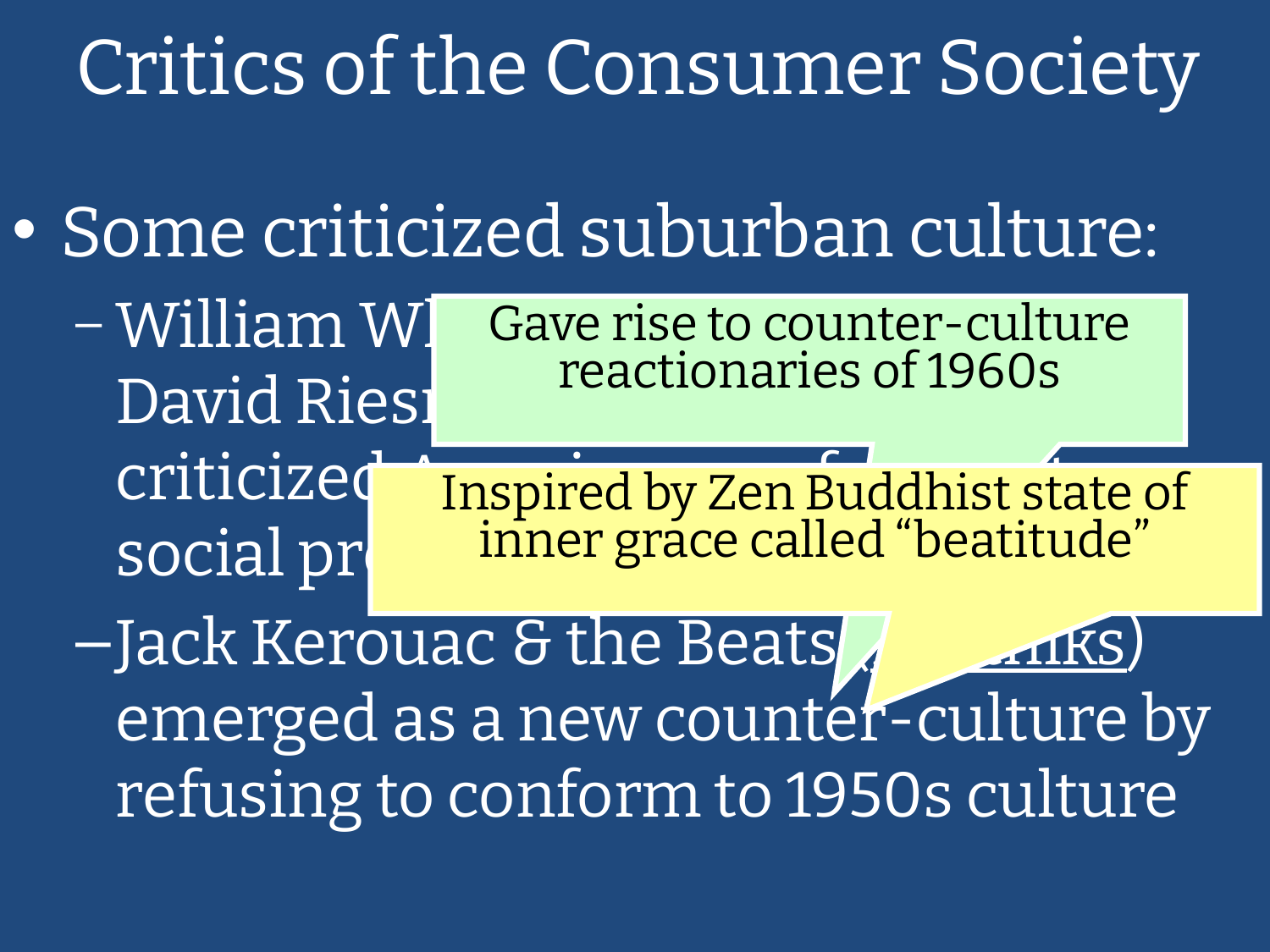

# Critics of the Consumer Society
Some criticized suburban culture:
William Whyte’s Organized Man & David Riesman’s Lonely Crowd criticized American conformity to social pressures
Jack Kerouac & the Beats (Beatniks) emerged as a new counter-culture by refusing to conform to 1950s culture
Gave rise to counter-culture reactionaries of 1960s
Inspired by Zen Buddhist state of inner grace called “beatitude”